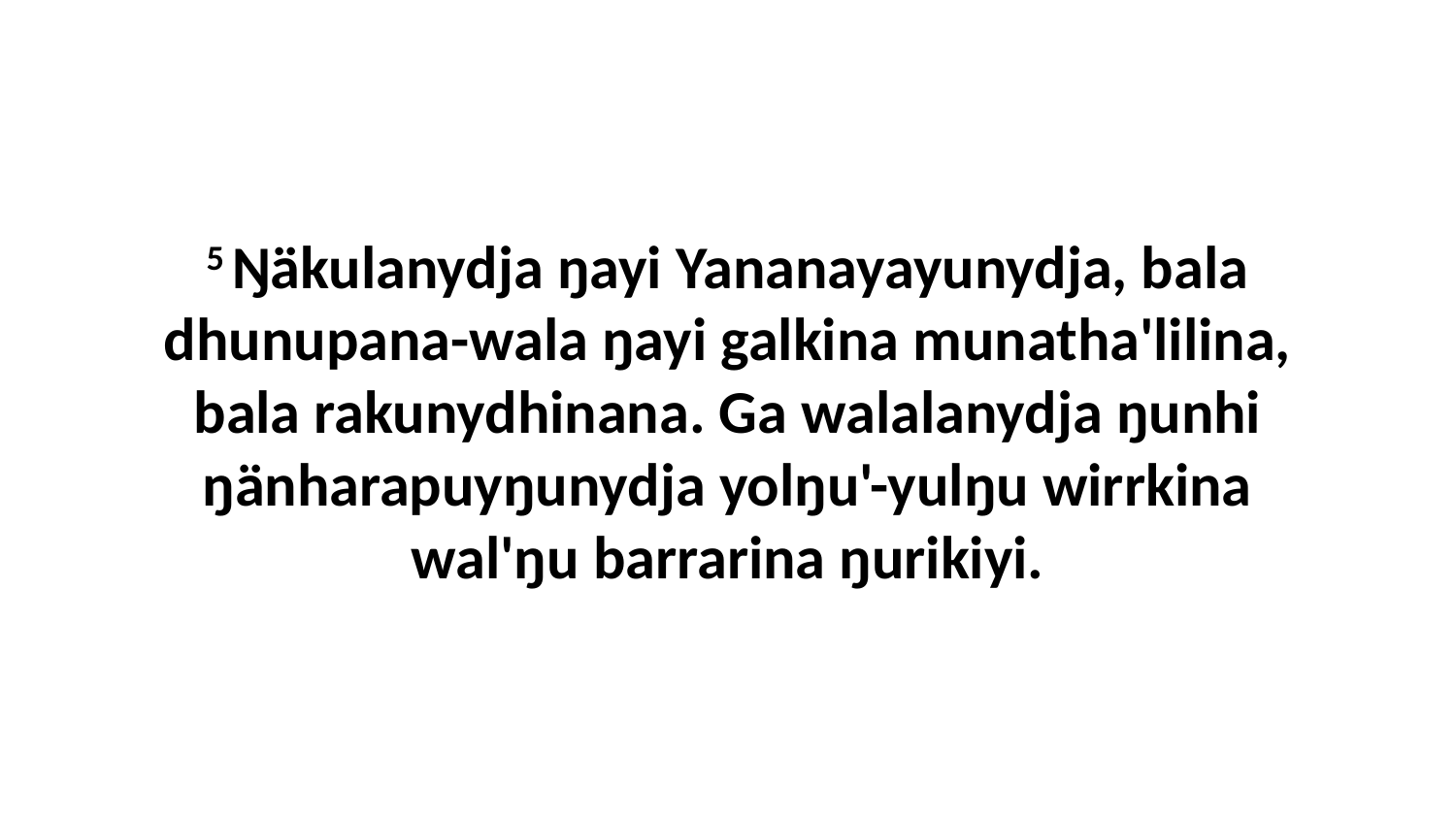

5 Ŋäkulanydja ŋayi Yananayayunydja, bala dhunupana-wala ŋayi galkina munatha'lilina, bala rakunydhinana. Ga walalanydja ŋunhi ŋänharapuyŋunydja yolŋu'-yulŋu wirrkina wal'ŋu barrarina ŋurikiyi.